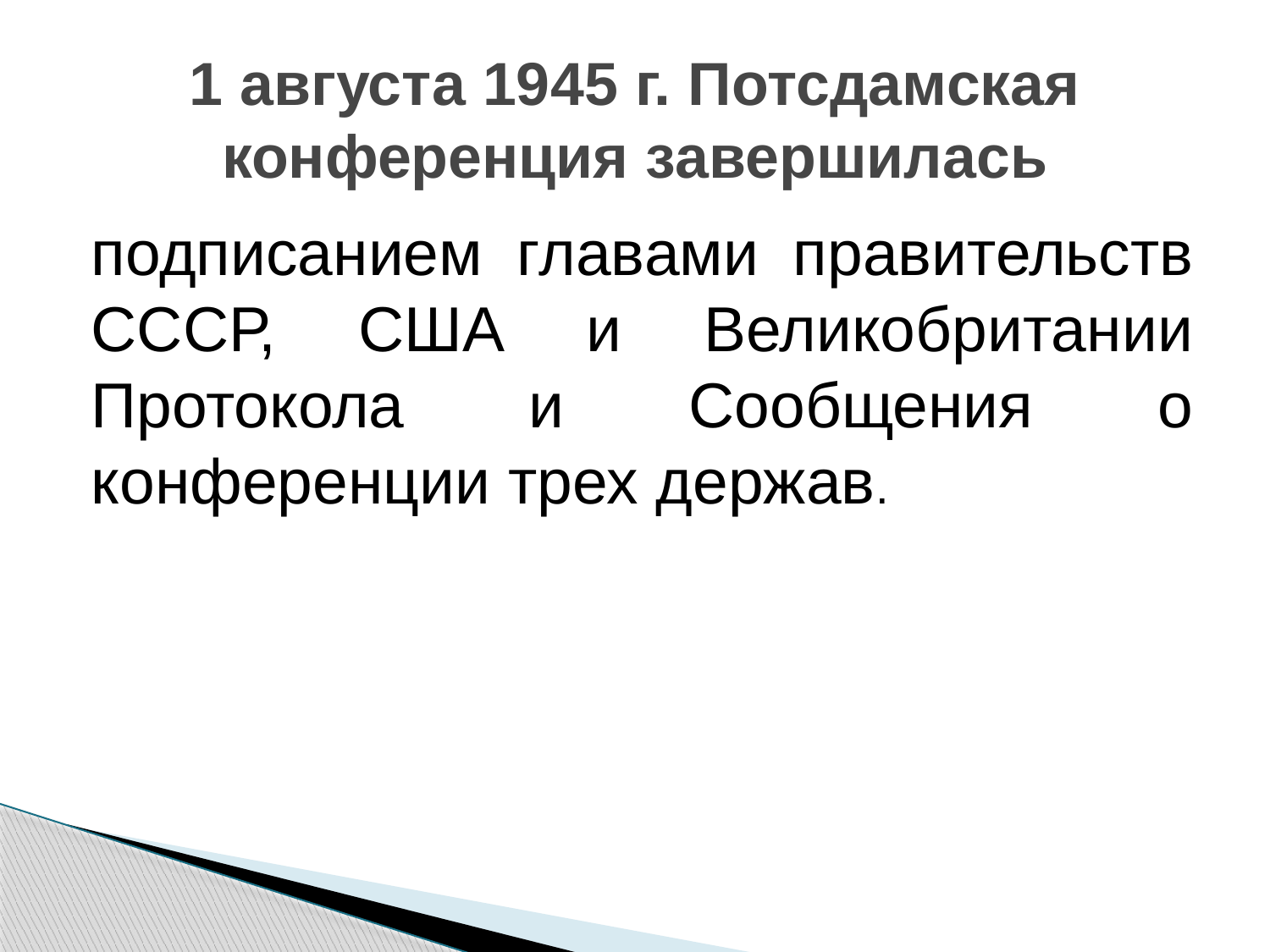

# 1 августа 1945 г. Потсдамская конференция завершилась
подписанием главами правительств СССР, США и Великобритании Протокола и Сообщения о конференции трех держав.